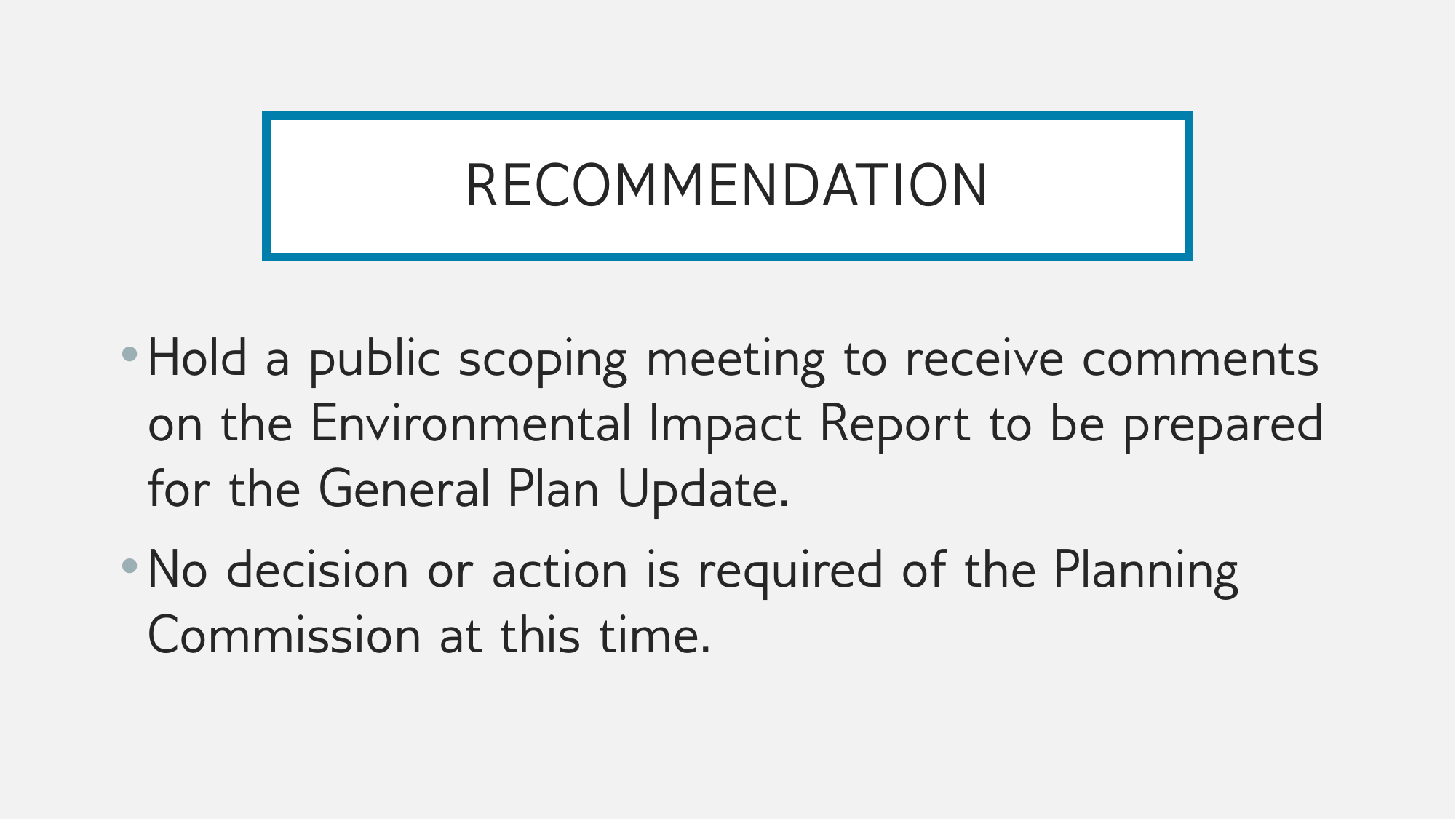

# Recommendation
Hold a public scoping meeting to receive comments on the Environmental Impact Report to be prepared for the General Plan Update.
No decision or action is required of the Planning Commission at this time.